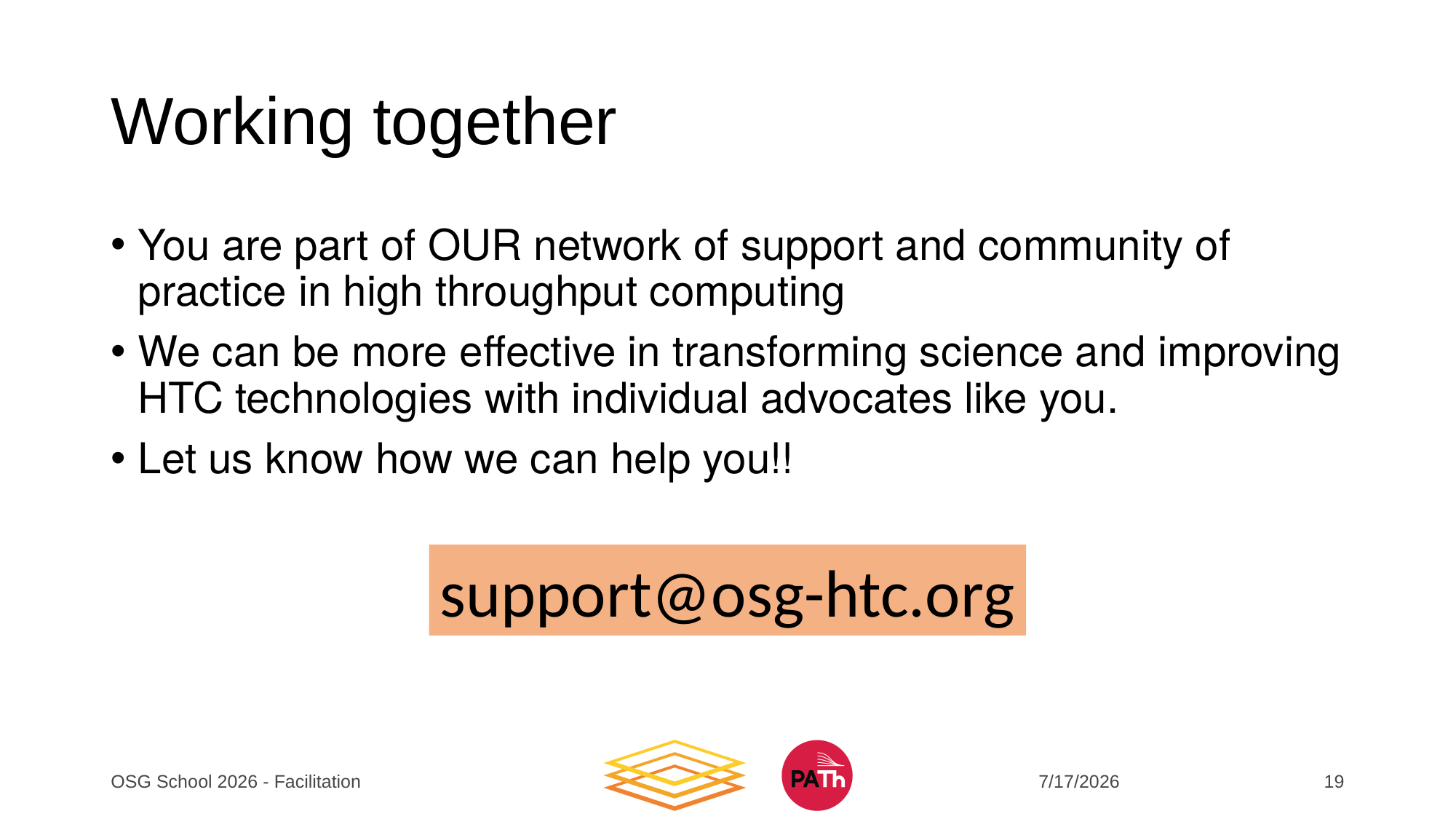

# Working together
You are part of OUR network of support and community of practice in high throughput computing
We can be more effective in transforming science and improving HTC technologies with individual advocates like you.
Let us know how we can help you!!
support@osg-htc.org
OSG School 2026 - Facilitation
7/17/2026
19